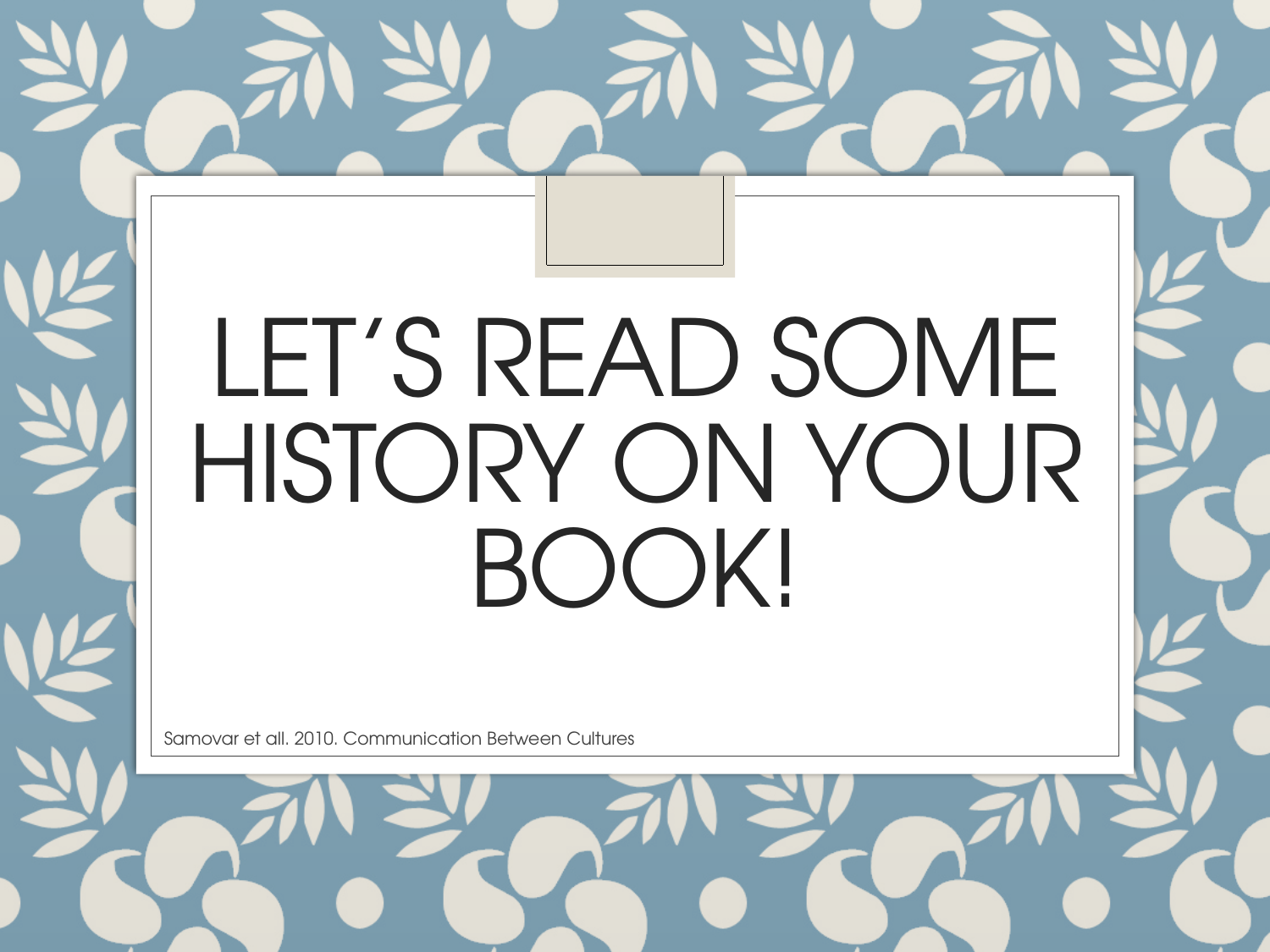

# Let’s read some history on your book!

Samovar et all. 2010. Communication Between Cultures